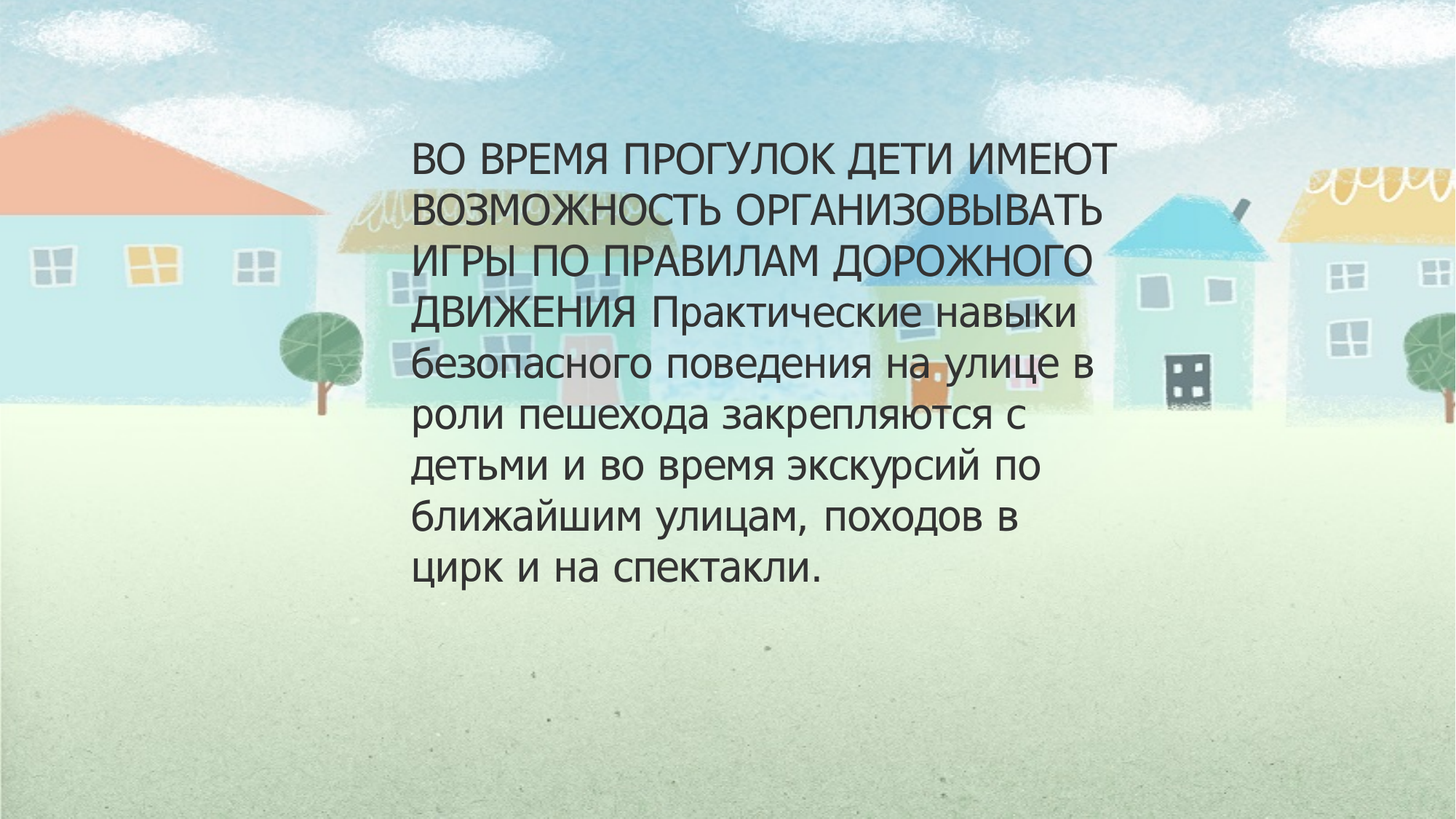

ВО ВРЕМЯ ПРОГУЛОК ДЕТИ ИМЕЮТ ВОЗМОЖНОСТЬ ОРГАНИЗОВЫВАТЬ ИГРЫ ПО ПРАВИЛАМ ДОРОЖНОГО ДВИЖЕНИЯ Практические навыки безопасного поведения на улице в роли пешехода закрепляются с детьми и во время экскурсий по ближайшим улицам, походов в цирк и на спектакли.